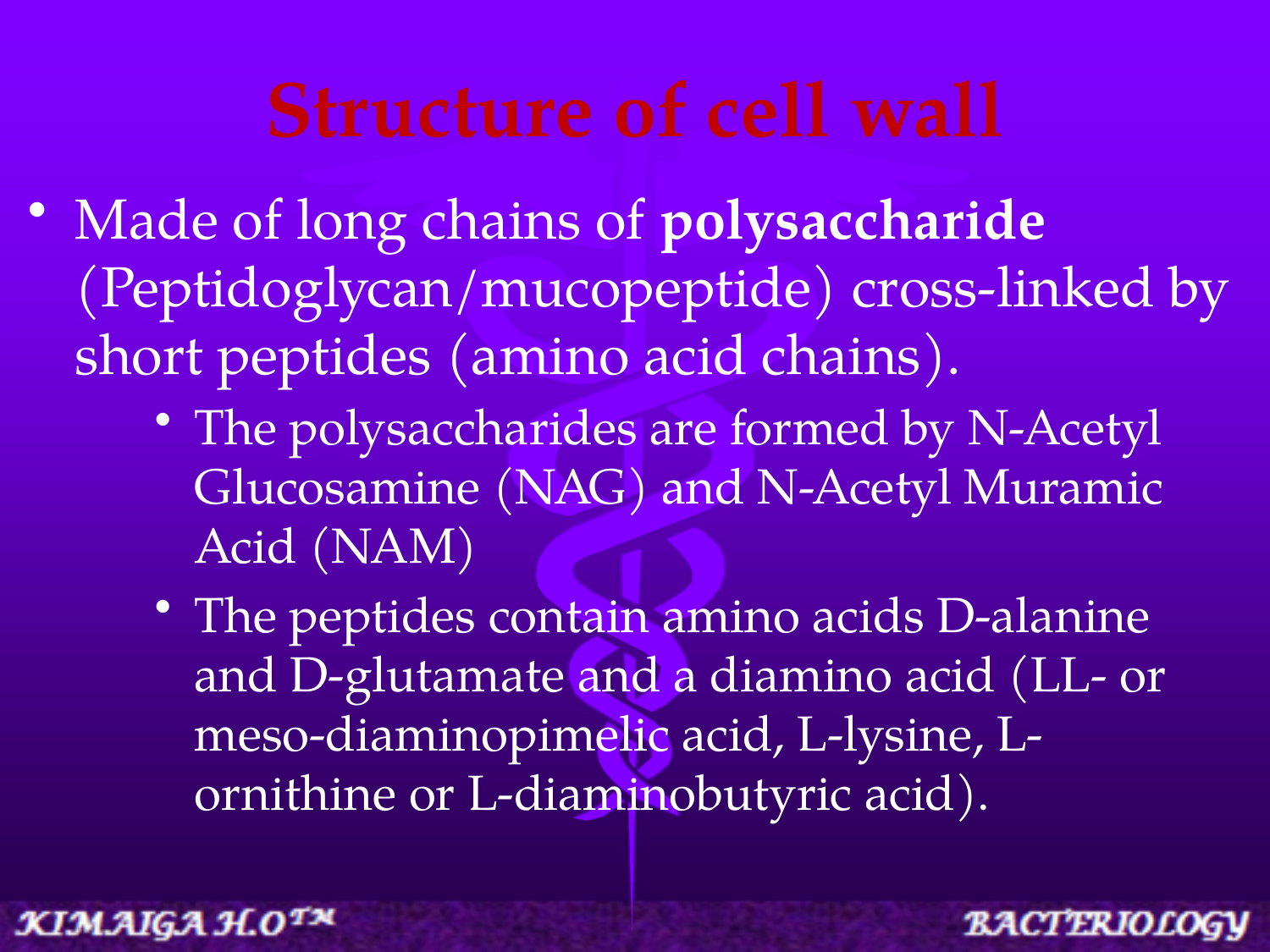

# Structure of cell wall
Made of long chains of polysaccharide (Peptidoglycan/mucopeptide) cross-linked by short peptides (amino acid chains).
The polysaccharides are formed by N-Acetyl Glucosamine (NAG) and N-Acetyl Muramic Acid (NAM)
The peptides contain amino acids D-alanine and D-glutamate and a diamino acid (LL- or meso-diaminopimelic acid, L-lysine, L-ornithine or L-diaminobutyric acid).